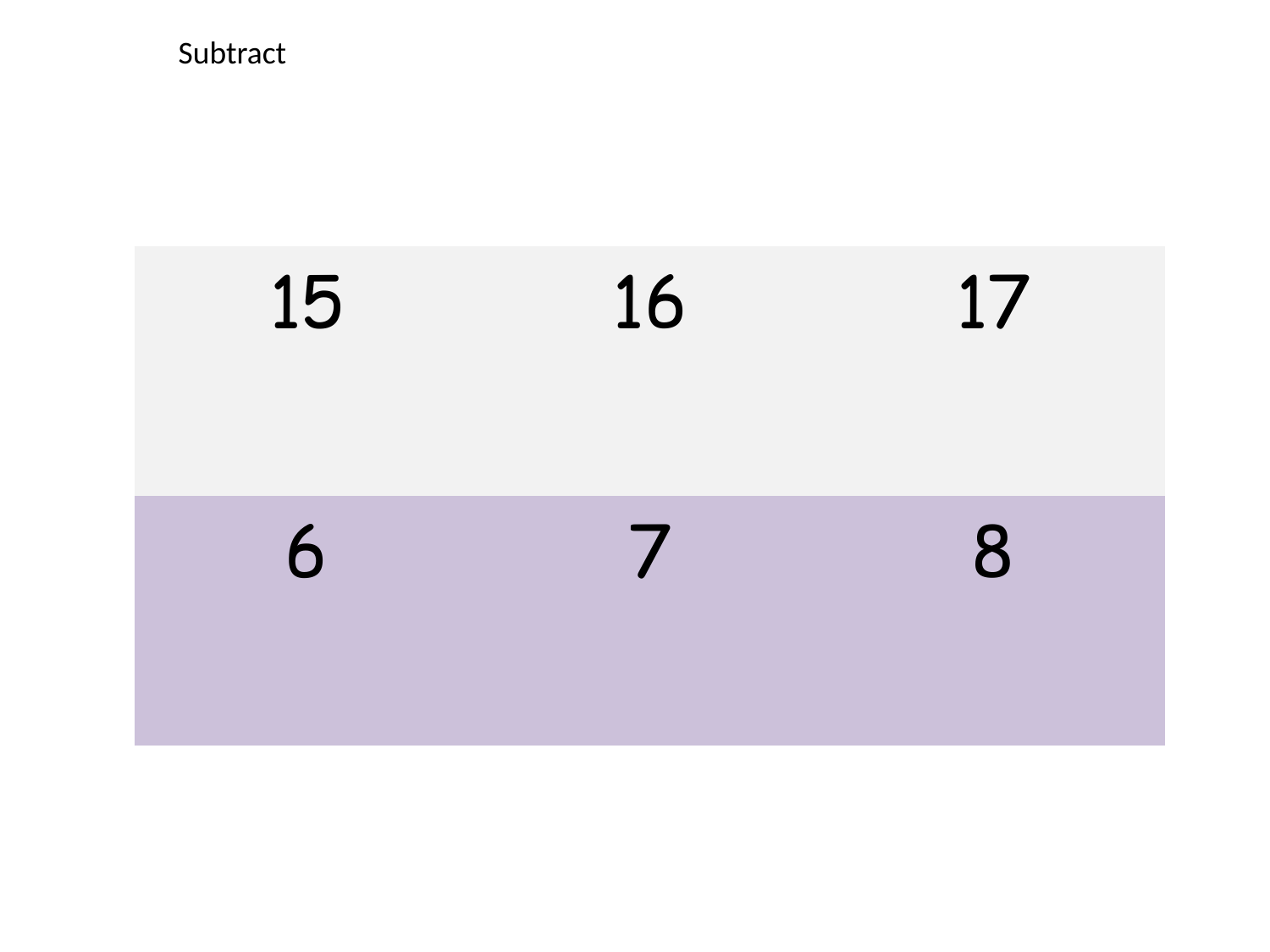

Subtract
| 15 | 16 | 17 |
| --- | --- | --- |
| 6 | 7 | 8 |